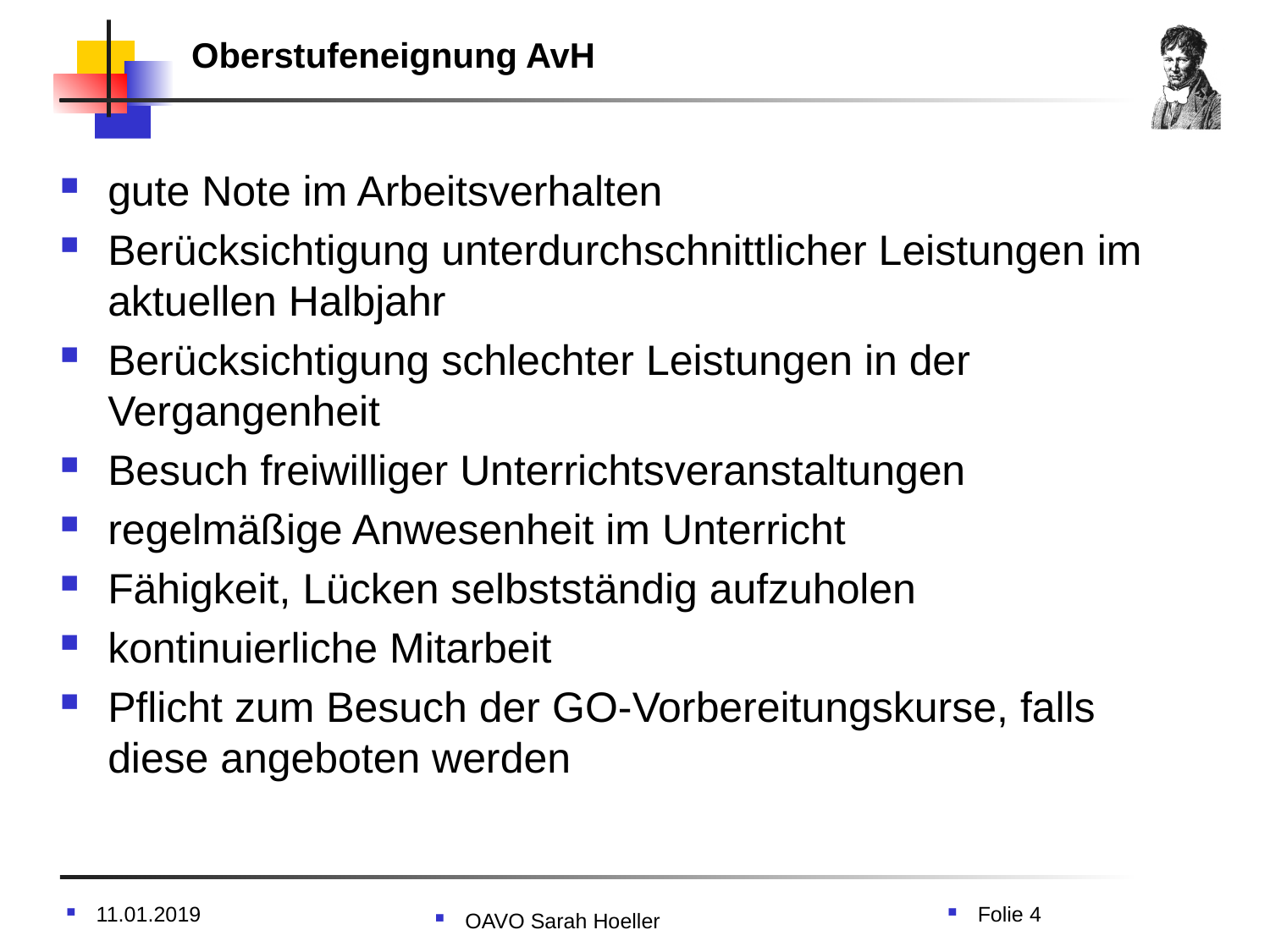

# Oberstufeneignung AvH
gute Note im Arbeitsverhalten
Berücksichtigung unterdurchschnittlicher Leistungen im aktuellen Halbjahr
Berücksichtigung schlechter Leistungen in der Vergangenheit
Besuch freiwilliger Unterrichtsveranstaltungen
regelmäßige Anwesenheit im Unterricht
Fähigkeit, Lücken selbstständig aufzuholen
kontinuierliche Mitarbeit
Pflicht zum Besuch der GO-Vorbereitungskurse, falls diese angeboten werden

11.01.2019
Folie 4
OAVO Sarah Hoeller